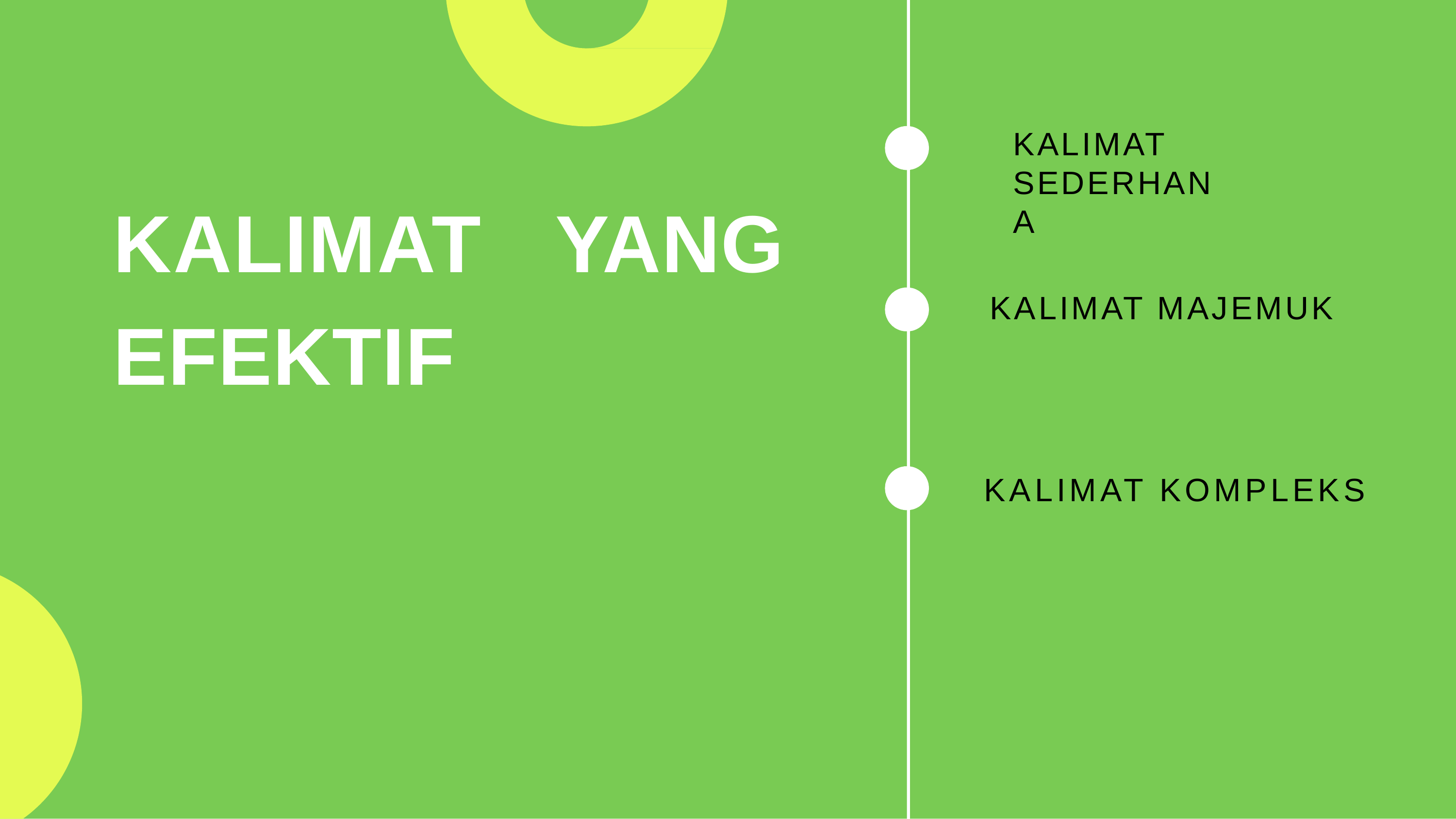

# KALIMAT SEDERHANA

KALIMAT   YANG EFEKTIF
KALIMAT MAJEMUK

KALIMAT KOMPLEKS